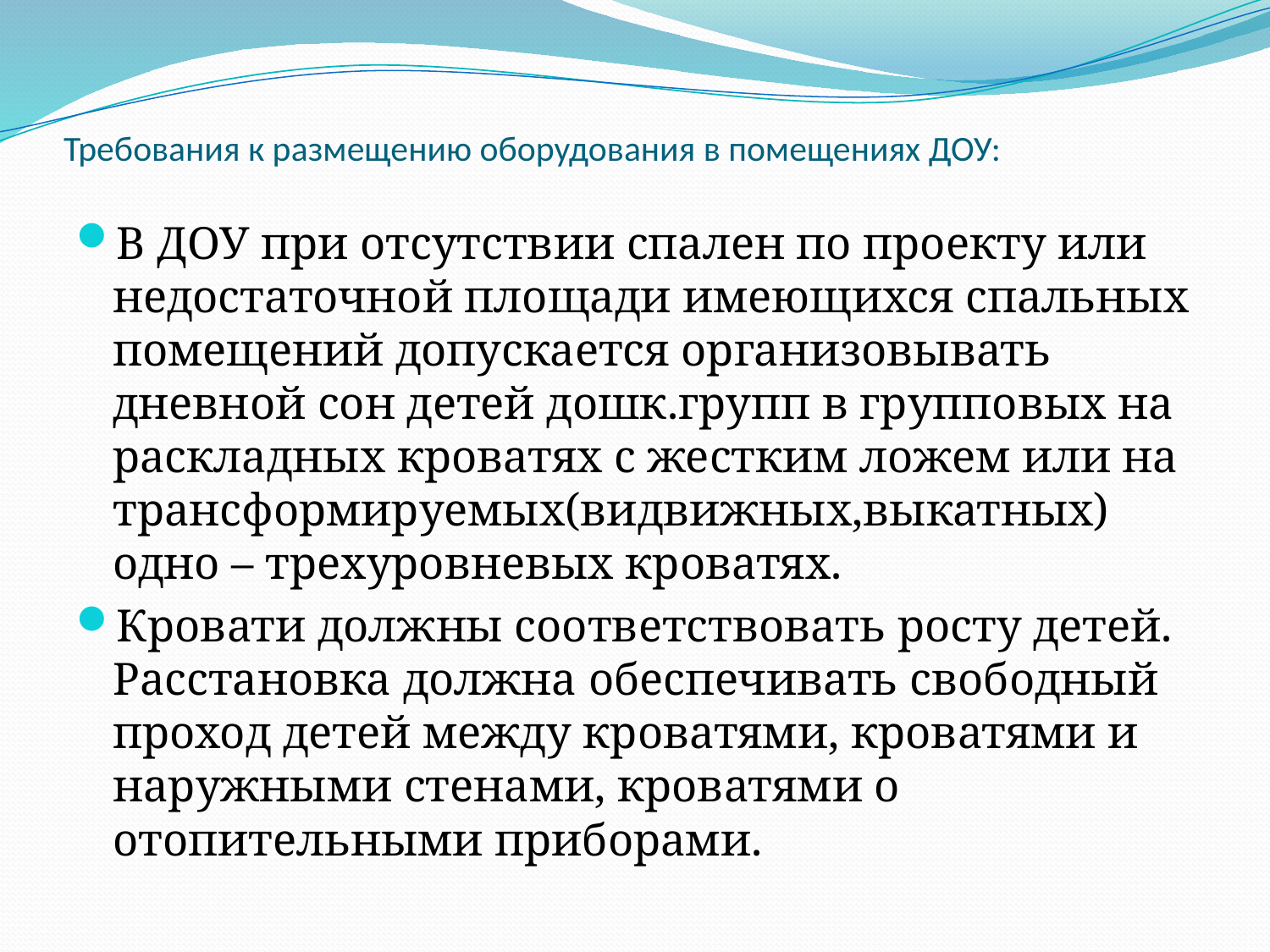

# Требования к размещению оборудования в помещениях ДОУ:
В ДОУ при отсутствии спален по проекту или недостаточной площади имеющихся спальных помещений допускается организовывать дневной сон детей дошк.групп в групповых на раскладных кроватях с жестким ложем или на трансформируемых(видвижных,выкатных) одно – трехуровневых кроватях.
Кровати должны соответствовать росту детей. Расстановка должна обеспечивать свободный проход детей между кроватями, кроватями и наружными стенами, кроватями о отопительными приборами.